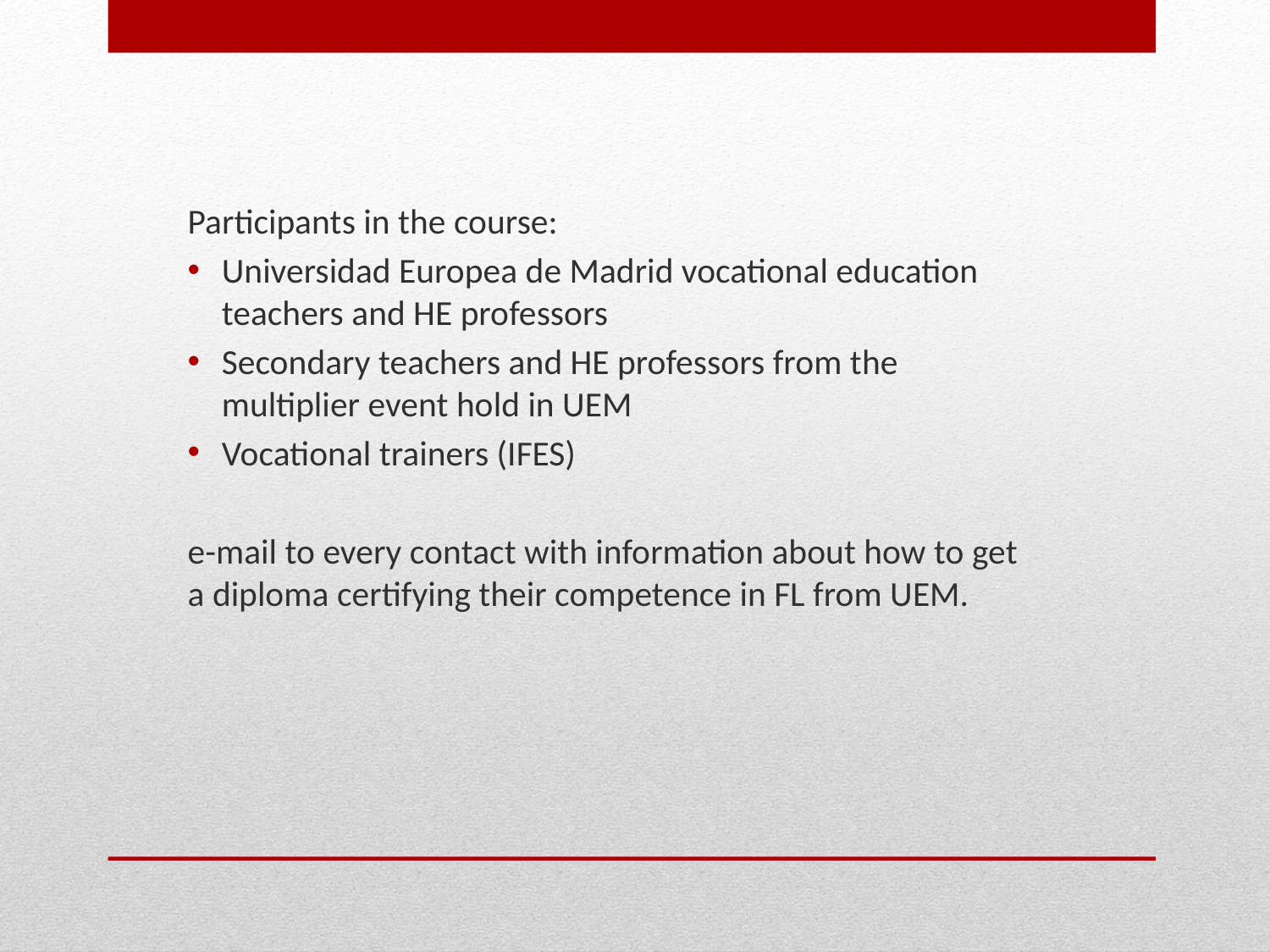

Participants in the course:
Universidad Europea de Madrid vocational education teachers and HE professors
Secondary teachers and HE professors from the multiplier event hold in UEM
Vocational trainers (IFES)

e-mail to every contact with information about how to get a diploma certifying their competence in FL from UEM.